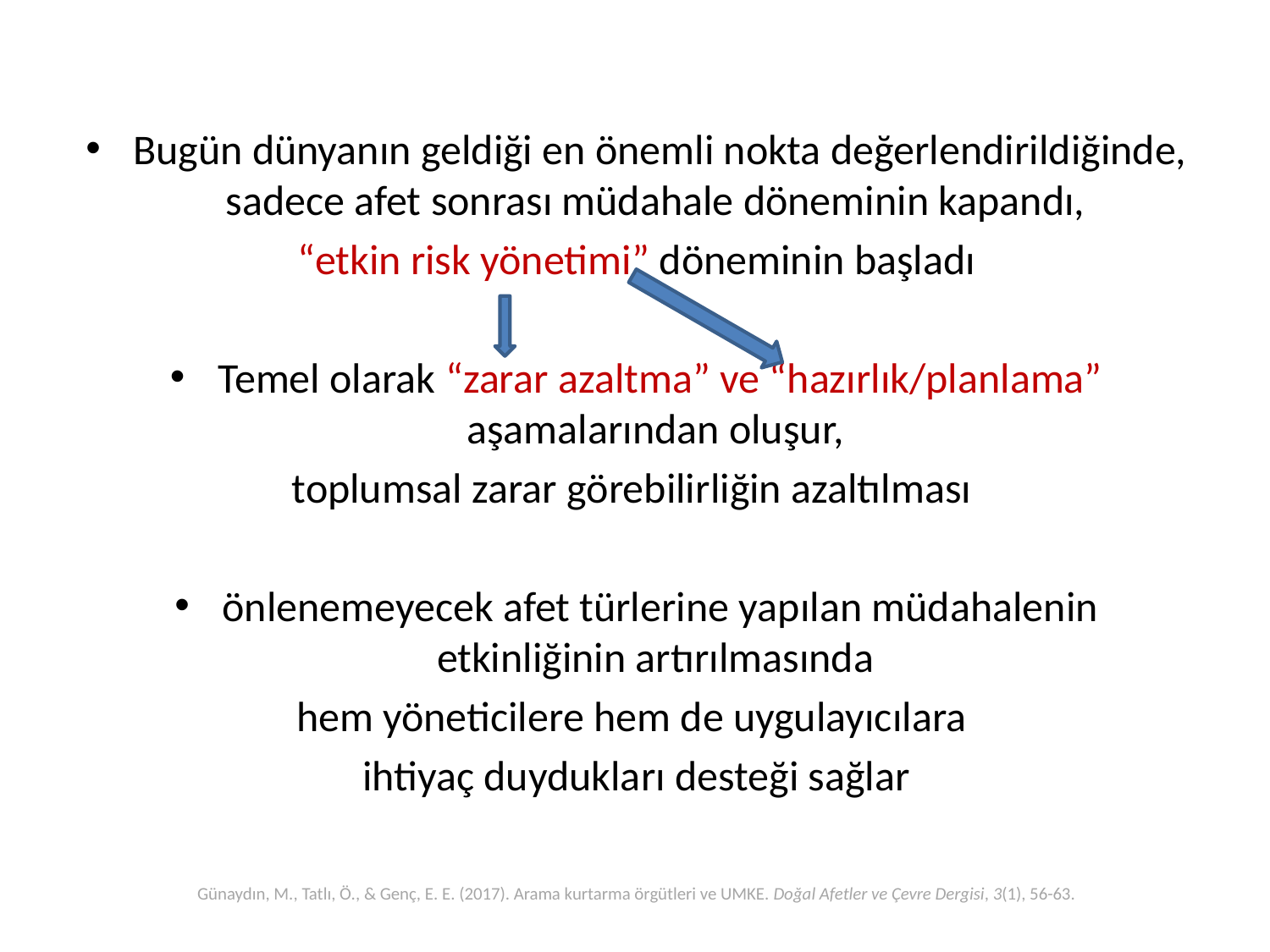

Bugün dünyanın geldiği en önemli nokta değerlendirildiğinde, sadece afet sonrası müdahale döneminin kapandı,
“etkin risk yönetimi” döneminin başladı

Temel olarak “zarar azaltma” ve “hazırlık/planlama” aşamalarından oluşur,
toplumsal zarar görebilirliğin azaltılması

önlenemeyecek afet türlerine yapılan müdahalenin etkinliğinin artırılmasında
hem yöneticilere hem de uygulayıcılara
ihtiyaç duydukları desteği sağlar

Günaydın, M., Tatlı, Ö., & Genç, E. E. (2017). Arama kurtarma örgütleri ve UMKE. Doğal Afetler ve Çevre Dergisi, 3(1), 56-63.